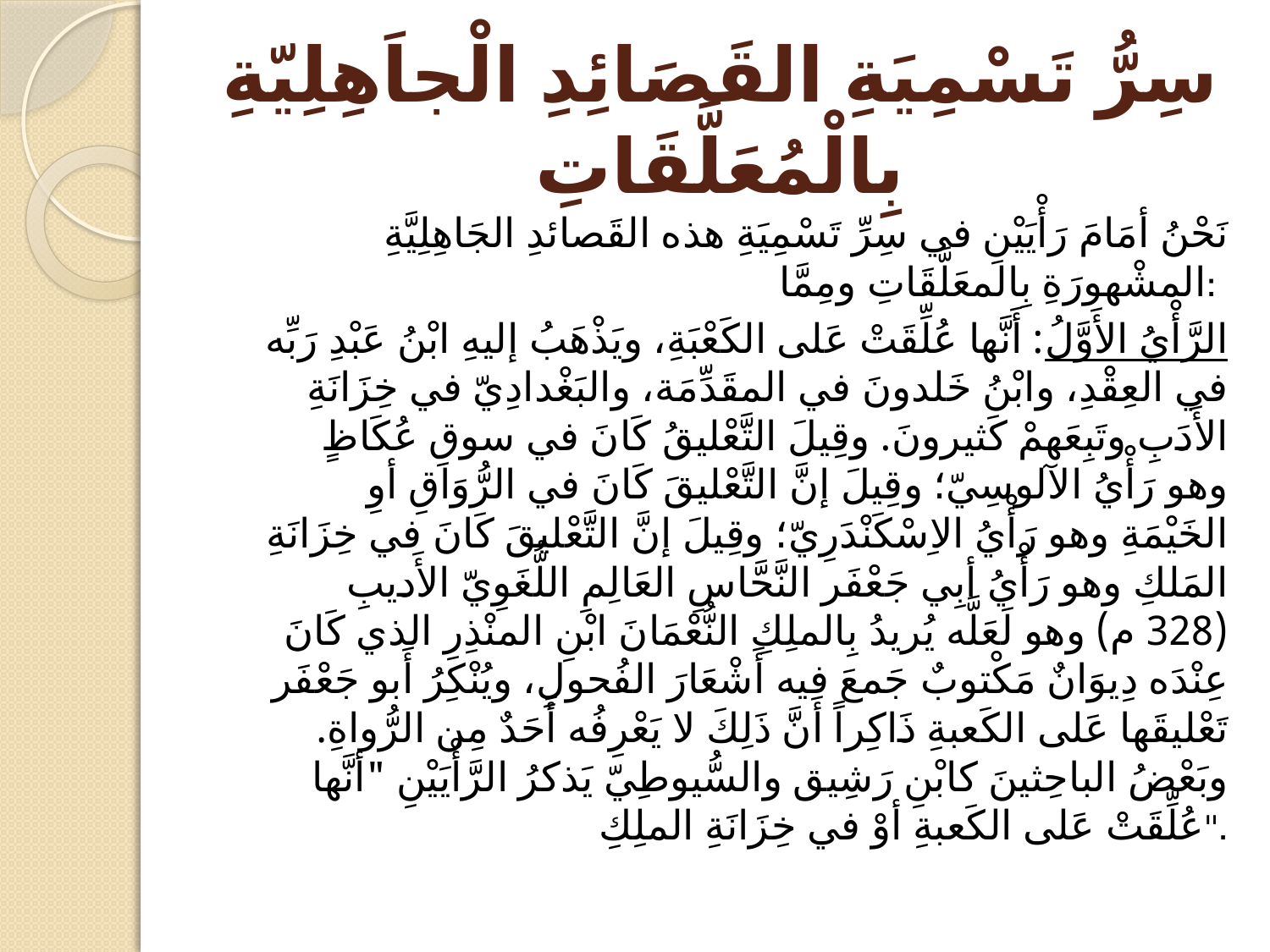

# سِرُّ تَسْمِيَةِ القَصَائِدِ الْجاَهِلِيّةِ بِالْمُعَلَّقَاتِ
نَحْنُ أمَامَ رَأْيَيْنِ في سِرِّ تَسْمِيَةِ هذه القَصائدِ الجَاهِلِيَّةِ المشْهورَةِ بِالمعَلَّقَاتِ ومِمَّا:
الرَّأْيُ الأَوَّلُ: أَنَّها عُلِّقَتْ عَلى الكَعْبَةِ، ويَذْهَبُ إليهِ ابْنُ عَبْدِ رَبِّه في العِقْدِ، وابْنُ خَلدونَ في المقَدِّمَة، والبَغْدادِيّ في خِزَانَةِ الأَدَبِ وتَبِعَهمْ كَثيرونَ. وقِيلَ التَّعْليقُ كَانَ في سوقِ عُكَاظٍ وهو رَأْيُ الآلوسِيّ؛ وقِيلَ إنَّ التَّعْليقَ كَانَ في الرُّوَاقِ أوِ الخَيْمَةِ وهو رَأْيُ الاِسْكَنْدَرِيّ؛ وقِيلَ إنَّ التَّعْليقَ كَانَ في خِزَانَةِ المَلكِ وهو رَأْيُ أبِي جَعْفَر النَّحَّاسِ العَالِمِ اللُّغَوِيّ الأَديبِ (328 م) وهو لَعَلَّه يُريدُ بِالملِكِ النُّعْمَانَ ابْنِ المنْذِرِ الذي كَانَ عِنْدَه دِيوَانٌ مَكْتوبٌ جَمعَ فيه أَشْعَارَ الفُحولِ، ويُنْكِرُ أَبو جَعْفَر تَعْليقَها عَلى الكَعبةِ ذَاكِراً أَنَّ ذَلِكَ لا يَعْرِفُه أَحَدٌ مِن الرُّواةِ. وبَعْضُ الباحِثينَ كابْنِ رَشِيق والسُّيوطِيّ يَذكرُ الرَّأْيَيْنِ "أنَّها عُلِّقَتْ عَلى الكَعبةِ أوْ في خِزَانَةِ الملِكِ".